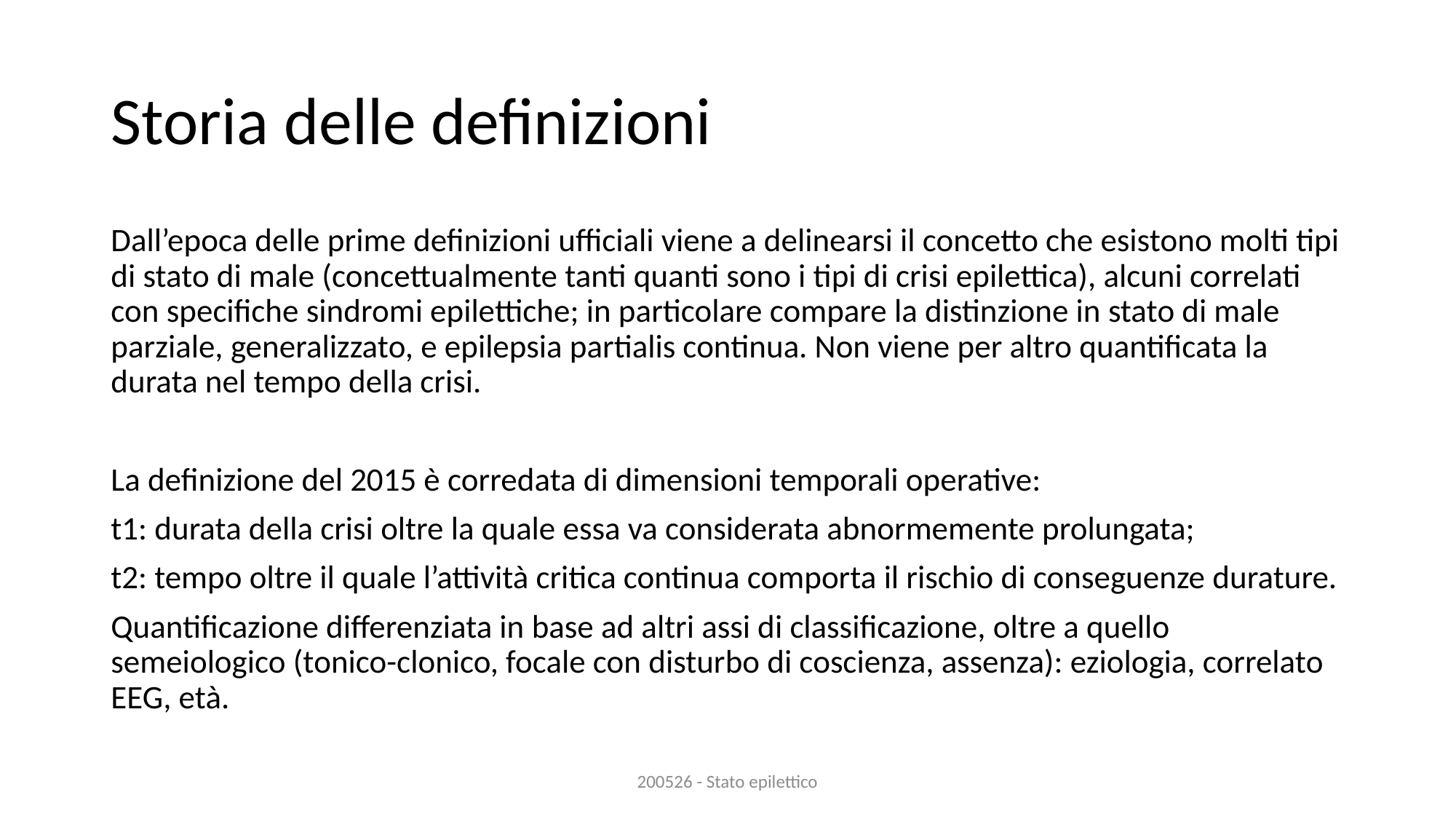

# Storia delle definizioni
Dall’epoca delle prime definizioni ufficiali viene a delinearsi il concetto che esistono molti tipi di stato di male (concettualmente tanti quanti sono i tipi di crisi epilettica), alcuni correlati con specifiche sindromi epilettiche; in particolare compare la distinzione in stato di male parziale, generalizzato, e epilepsia partialis continua. Non viene per altro quantificata la durata nel tempo della crisi.

La definizione del 2015 è corredata di dimensioni temporali operative:
t1: durata della crisi oltre la quale essa va considerata abnormemente prolungata;
t2: tempo oltre il quale l’attività critica continua comporta il rischio di conseguenze durature.
Quantificazione differenziata in base ad altri assi di classificazione, oltre a quello semeiologico (tonico-clonico, focale con disturbo di coscienza, assenza): eziologia, correlato EEG, età.
200526 - Stato epilettico